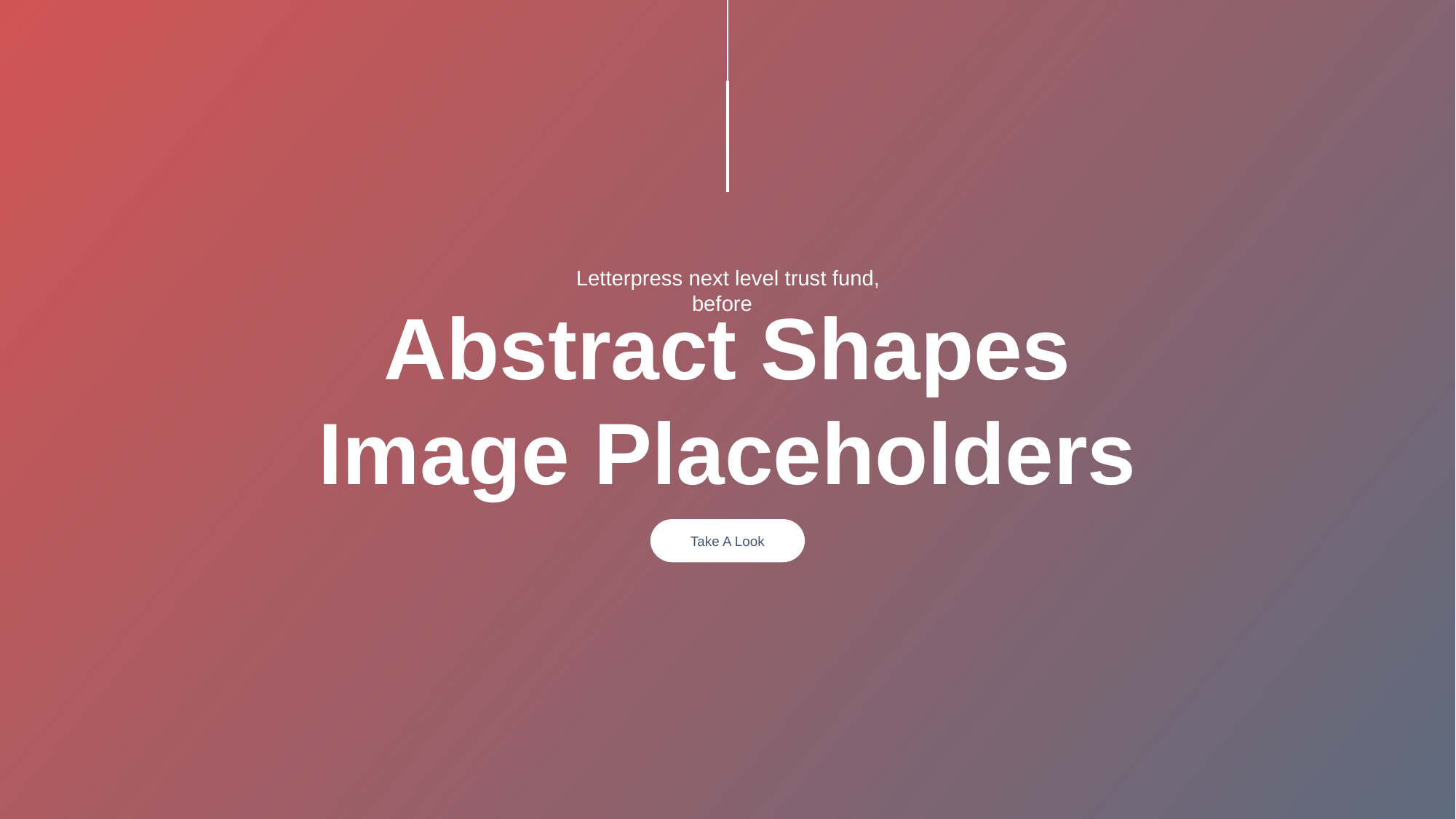

Letterpress next level trust fund, before.
Abstract Shapes
Image Placeholders
Take A Look